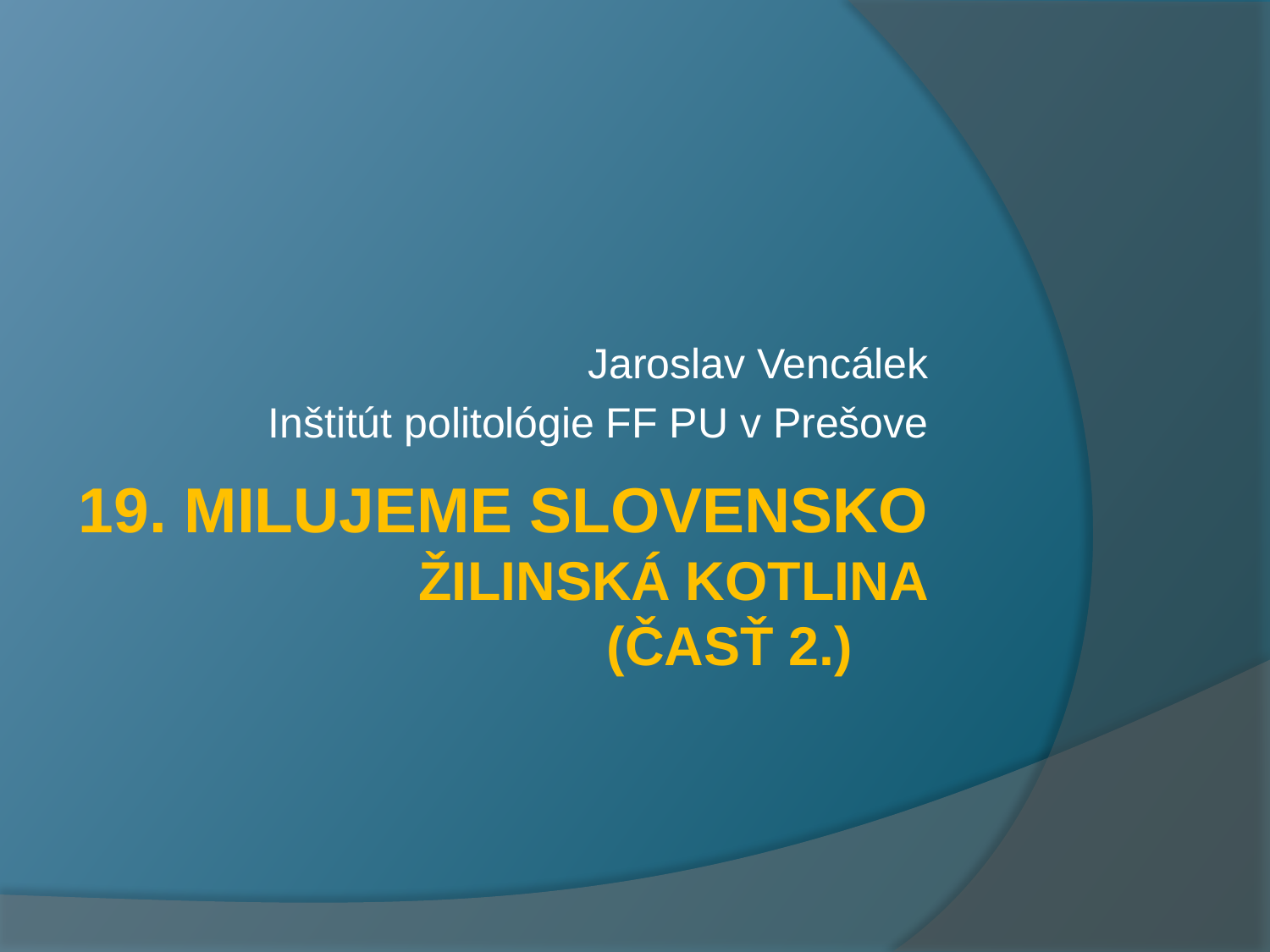

Jaroslav Vencálek
Inštitút politológie FF PU v Prešove
# 19. MilujemE Slovensko Žilinská kotlina (ČASŤ 2.)